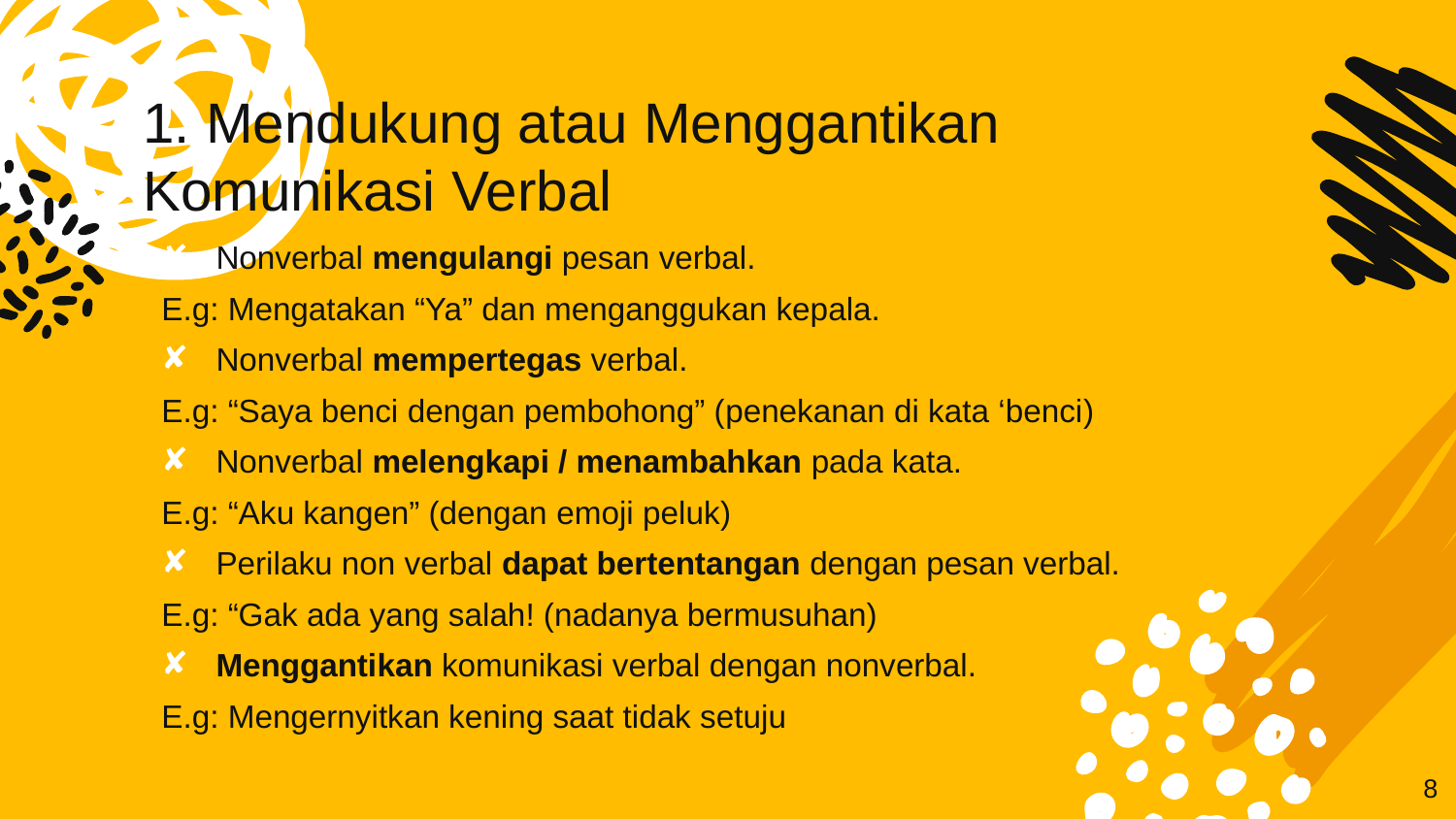

# 1. Mendukung atau Menggantikan Komunikasi Verbal
Nonverbal mengulangi pesan verbal.
E.g: Mengatakan “Ya” dan menganggukan kepala.
Nonverbal mempertegas verbal.
E.g: “Saya benci dengan pembohong” (penekanan di kata ‘benci)
Nonverbal melengkapi / menambahkan pada kata.
E.g: “Aku kangen” (dengan emoji peluk)
Perilaku non verbal dapat bertentangan dengan pesan verbal.
E.g: “Gak ada yang salah! (nadanya bermusuhan)
Menggantikan komunikasi verbal dengan nonverbal.
E.g: Mengernyitkan kening saat tidak setuju

8